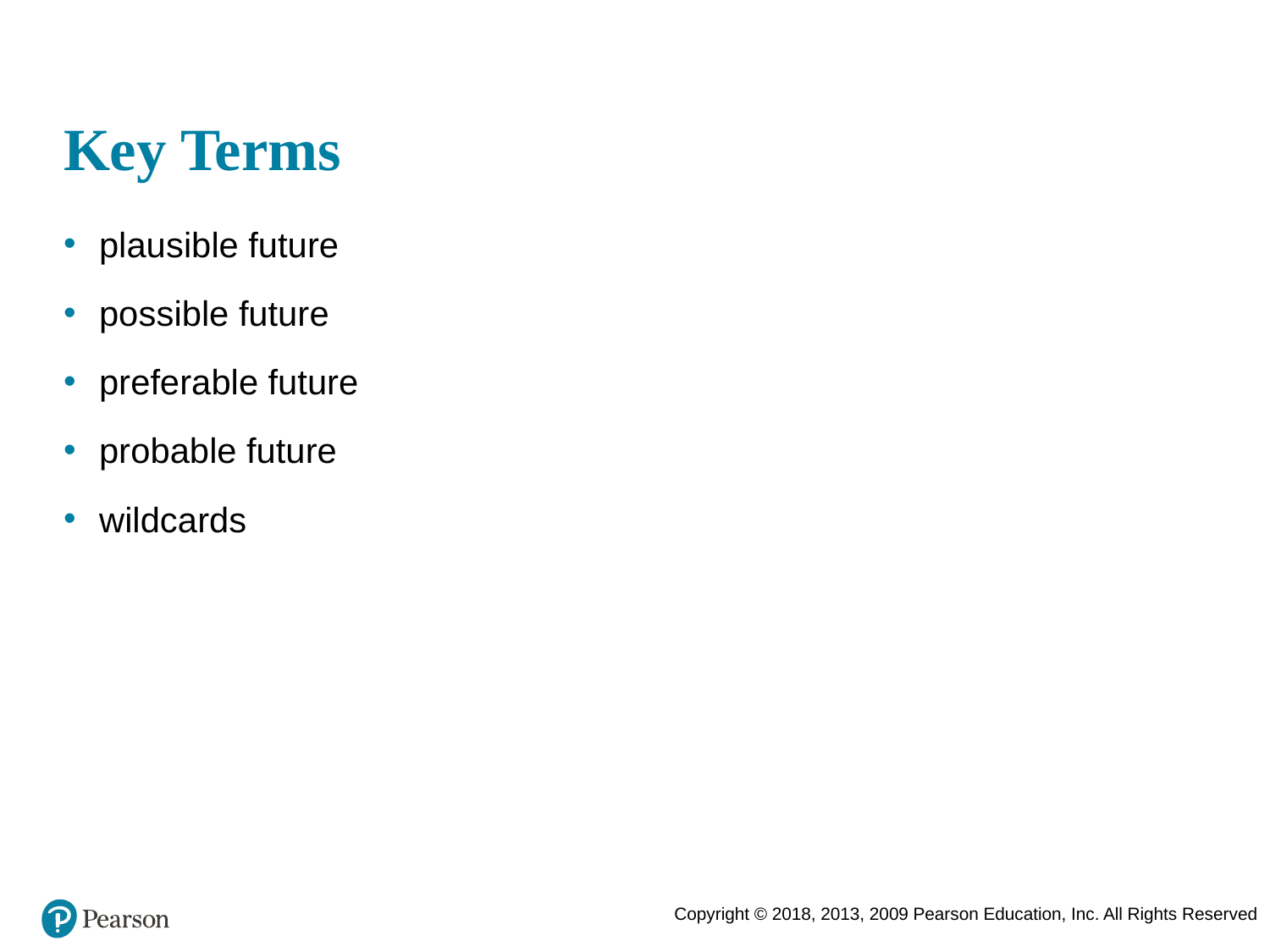

# Key Terms
plausible future
possible future
preferable future
probable future
wildcards